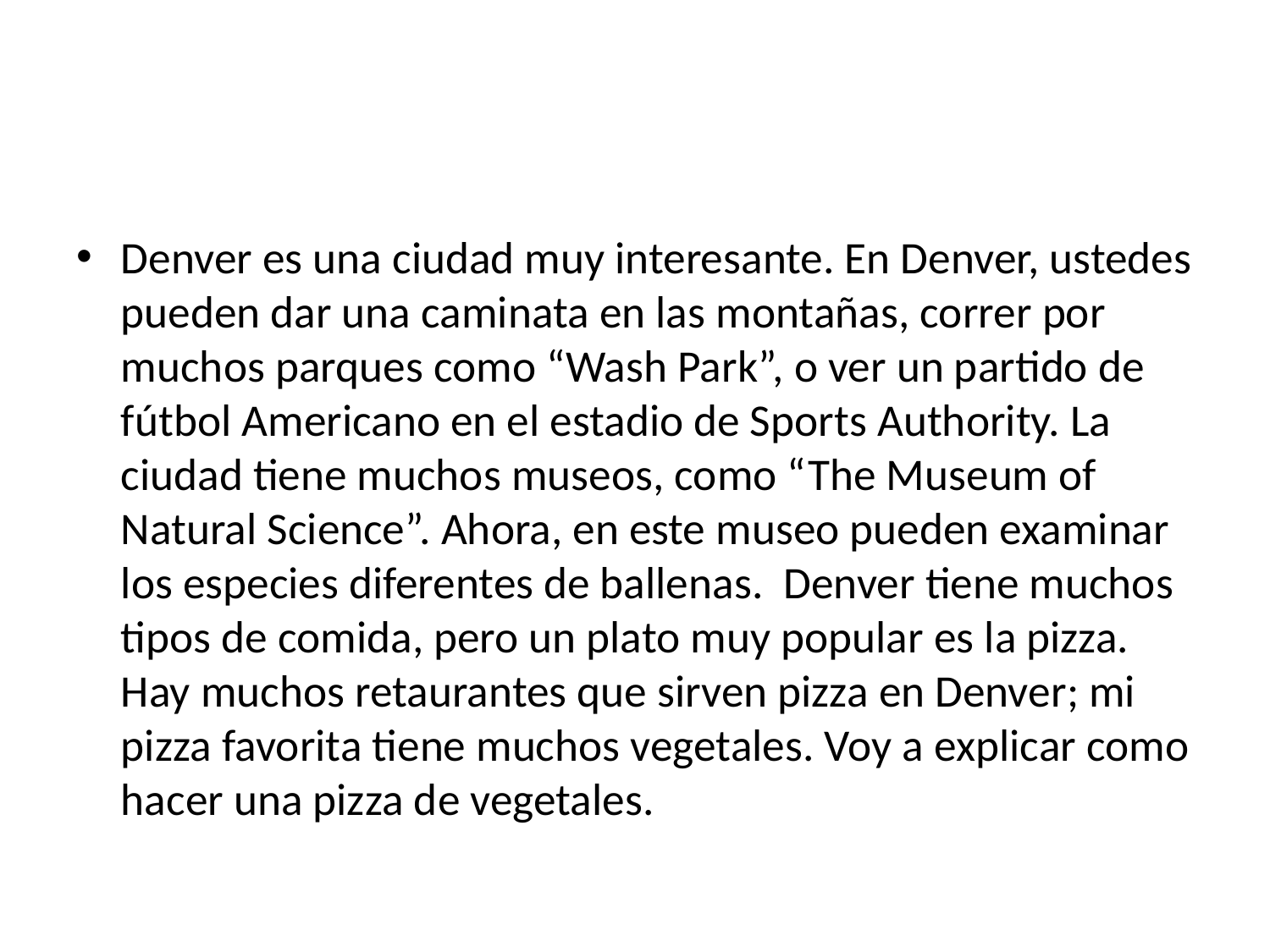

#
Denver es una ciudad muy interesante. En Denver, ustedes pueden dar una caminata en las montañas, correr por muchos parques como “Wash Park”, o ver un partido de fútbol Americano en el estadio de Sports Authority. La ciudad tiene muchos museos, como “The Museum of Natural Science”. Ahora, en este museo pueden examinar los especies diferentes de ballenas.  Denver tiene muchos tipos de comida, pero un plato muy popular es la pizza. Hay muchos retaurantes que sirven pizza en Denver; mi pizza favorita tiene muchos vegetales. Voy a explicar como hacer una pizza de vegetales.